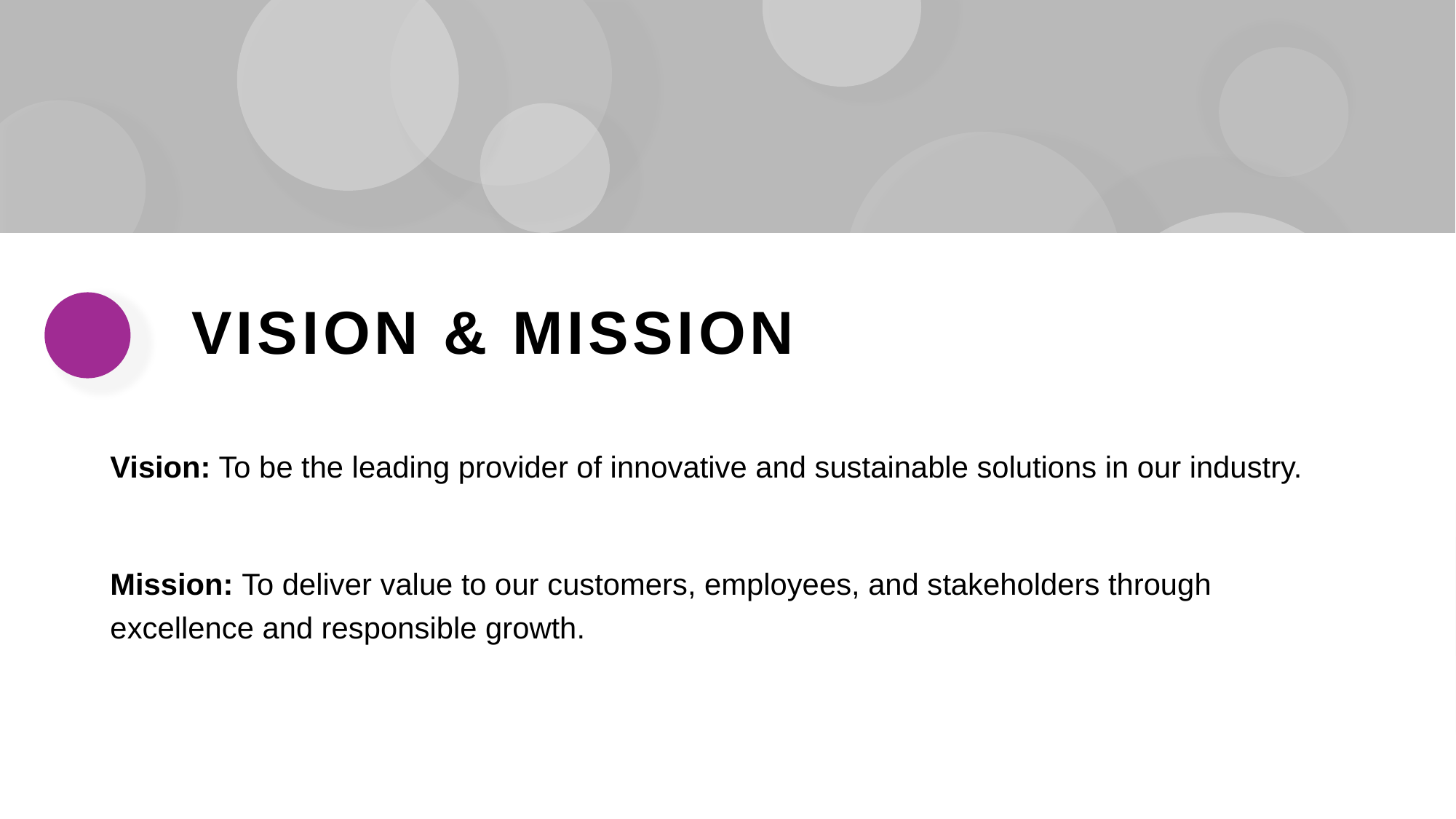

# VISION & MISSION

Vision: To be the leading provider of innovative and sustainable solutions in our industry.

Mission: To deliver value to our customers, employees, and stakeholders through excellence and responsible growth.